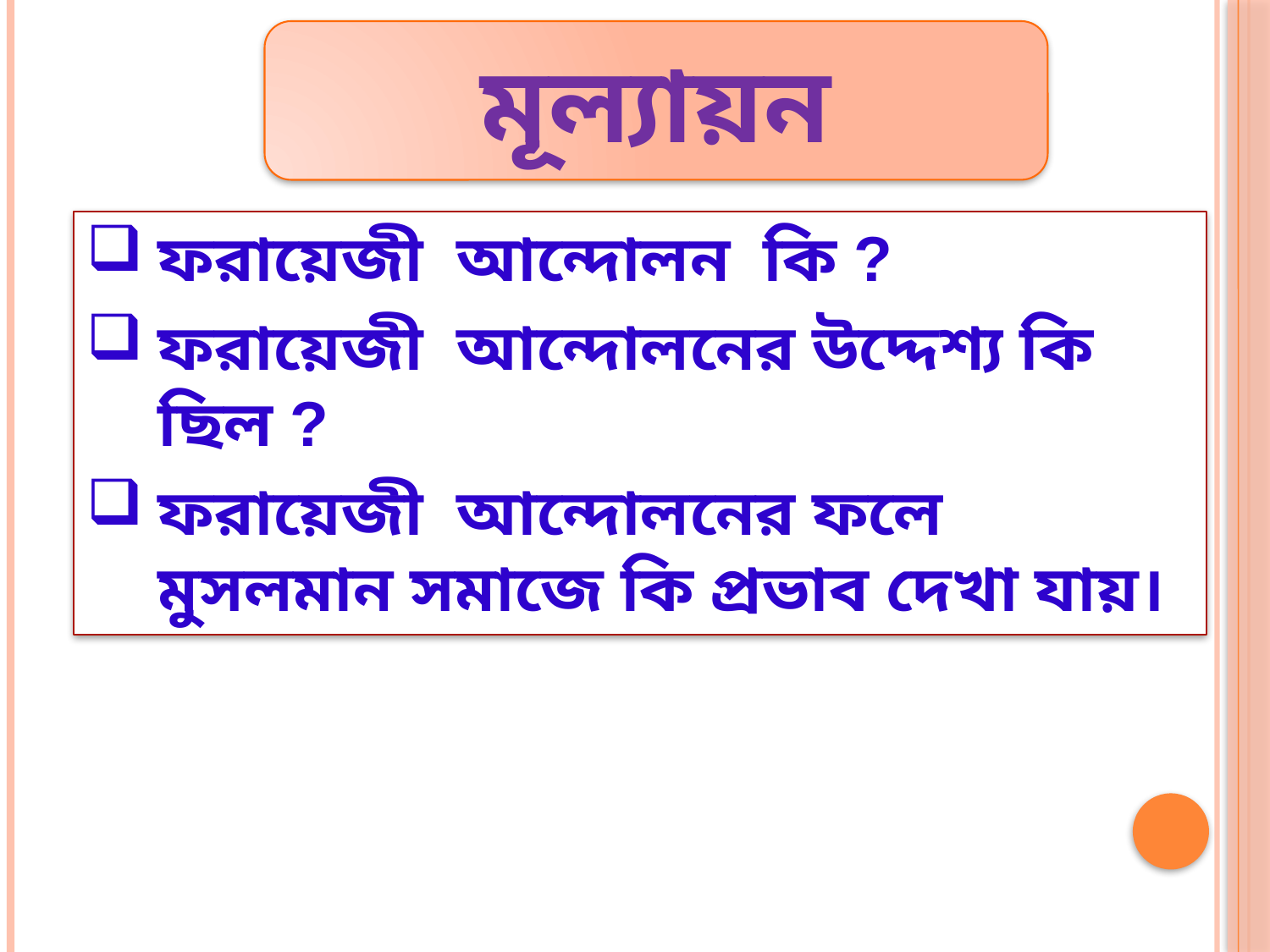

মূল্যায়ন
ফরায়েজী  আন্দোলন  কি ?
ফরায়েজী  আন্দোলনের উদ্দেশ্য কি ছিল ?
ফরায়েজী  আন্দোলনের ফলে মুসলমান সমাজে কি প্রভাব দেখা যায়।